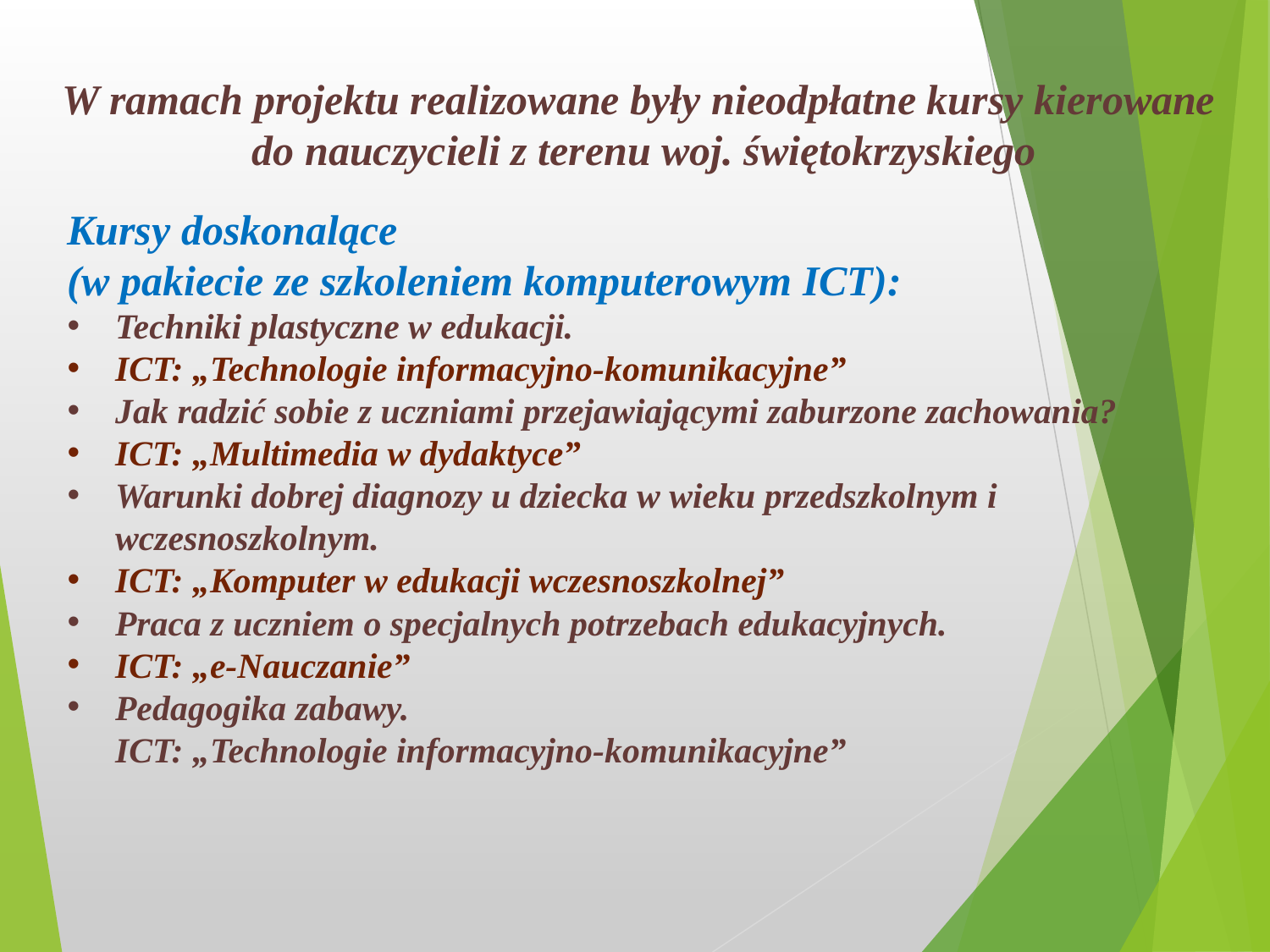

W ramach projektu realizowane były nieodpłatne kursy kierowane
do nauczycieli z terenu woj. świętokrzyskiego
Kursy doskonalące
(w pakiecie ze szkoleniem komputerowym ICT):
Techniki plastyczne w edukacji.
ICT: „Technologie informacyjno-komunikacyjne”
Jak radzić sobie z uczniami przejawiającymi zaburzone zachowania?
ICT: „Multimedia w dydaktyce”
Warunki dobrej diagnozy u dziecka w wieku przedszkolnym i wczesnoszkolnym.
ICT: „Komputer w edukacji wczesnoszkolnej”
Praca z uczniem o specjalnych potrzebach edukacyjnych.
ICT: „e-Nauczanie”
Pedagogika zabawy.
ICT: „Technologie informacyjno-komunikacyjne”